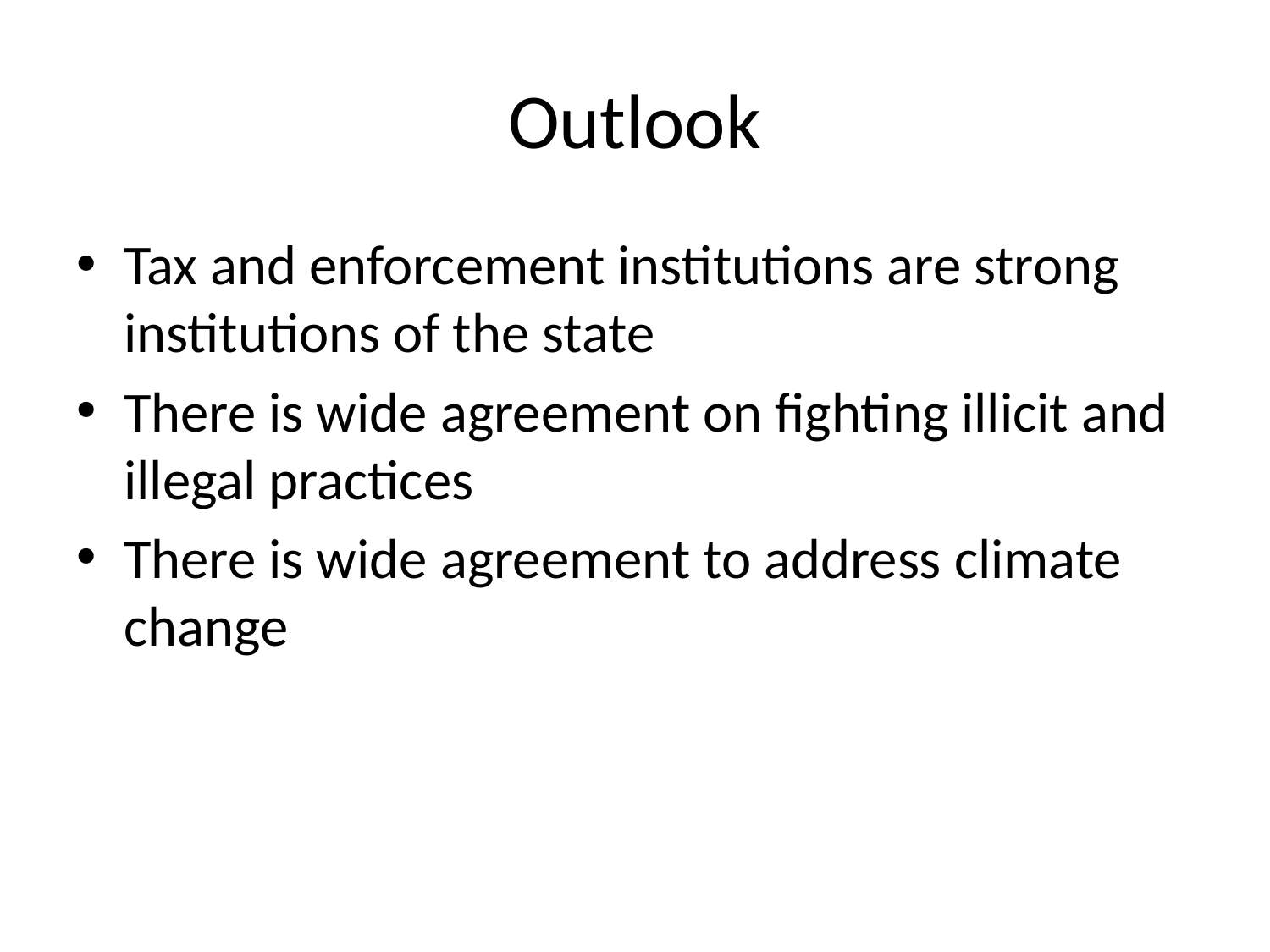

# Outlook
Tax and enforcement institutions are strong institutions of the state
There is wide agreement on fighting illicit and illegal practices
There is wide agreement to address climate change